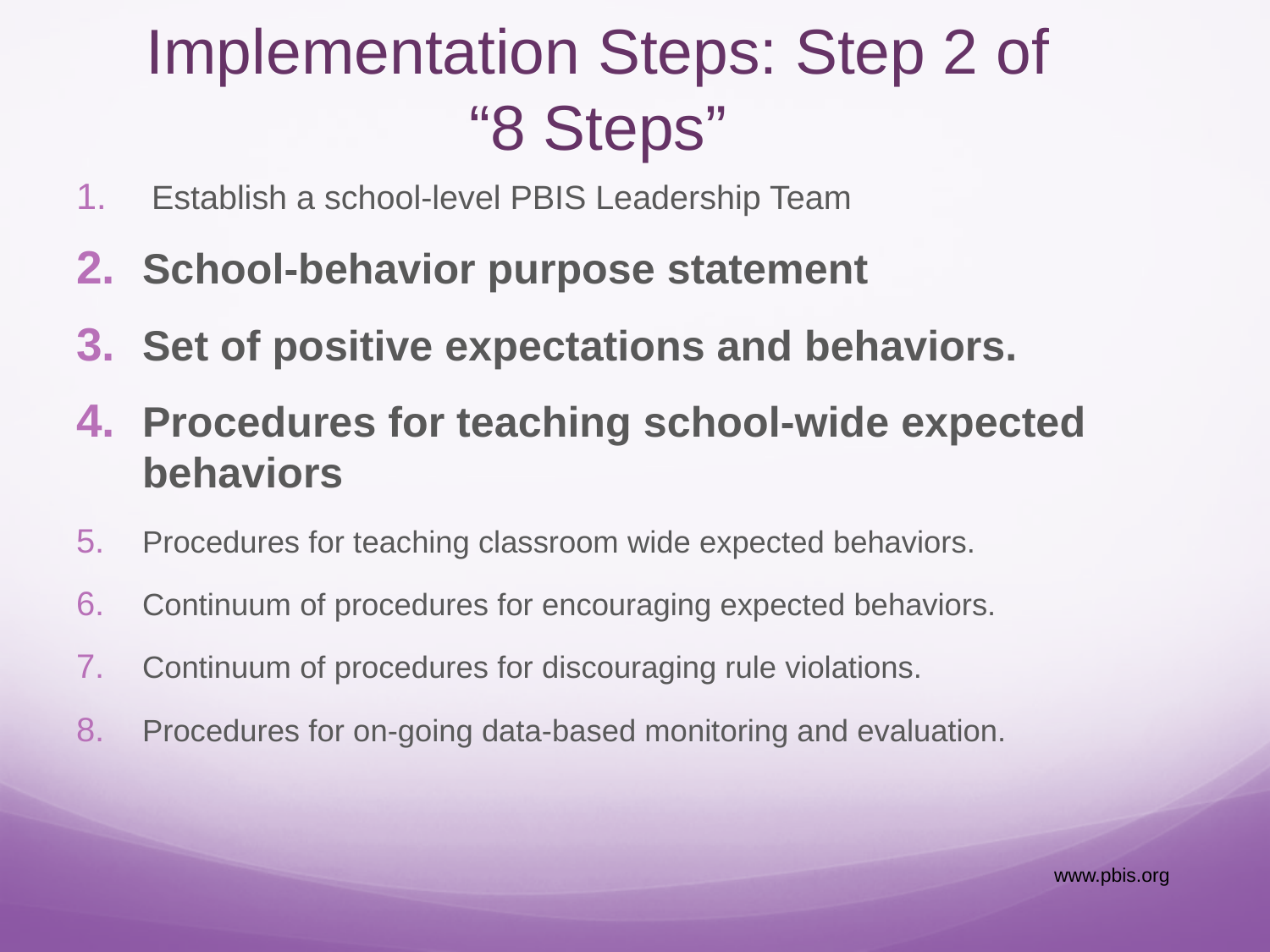

# Implementation Steps: Step 2 of “8 Steps”
 Establish a school-level PBIS Leadership Team
School-behavior purpose statement
Set of positive expectations and behaviors.
Procedures for teaching school-wide expected behaviors
Procedures for teaching classroom wide expected behaviors.
Continuum of procedures for encouraging expected behaviors.
Continuum of procedures for discouraging rule violations.
Procedures for on-going data-based monitoring and evaluation.

www.pbis.org